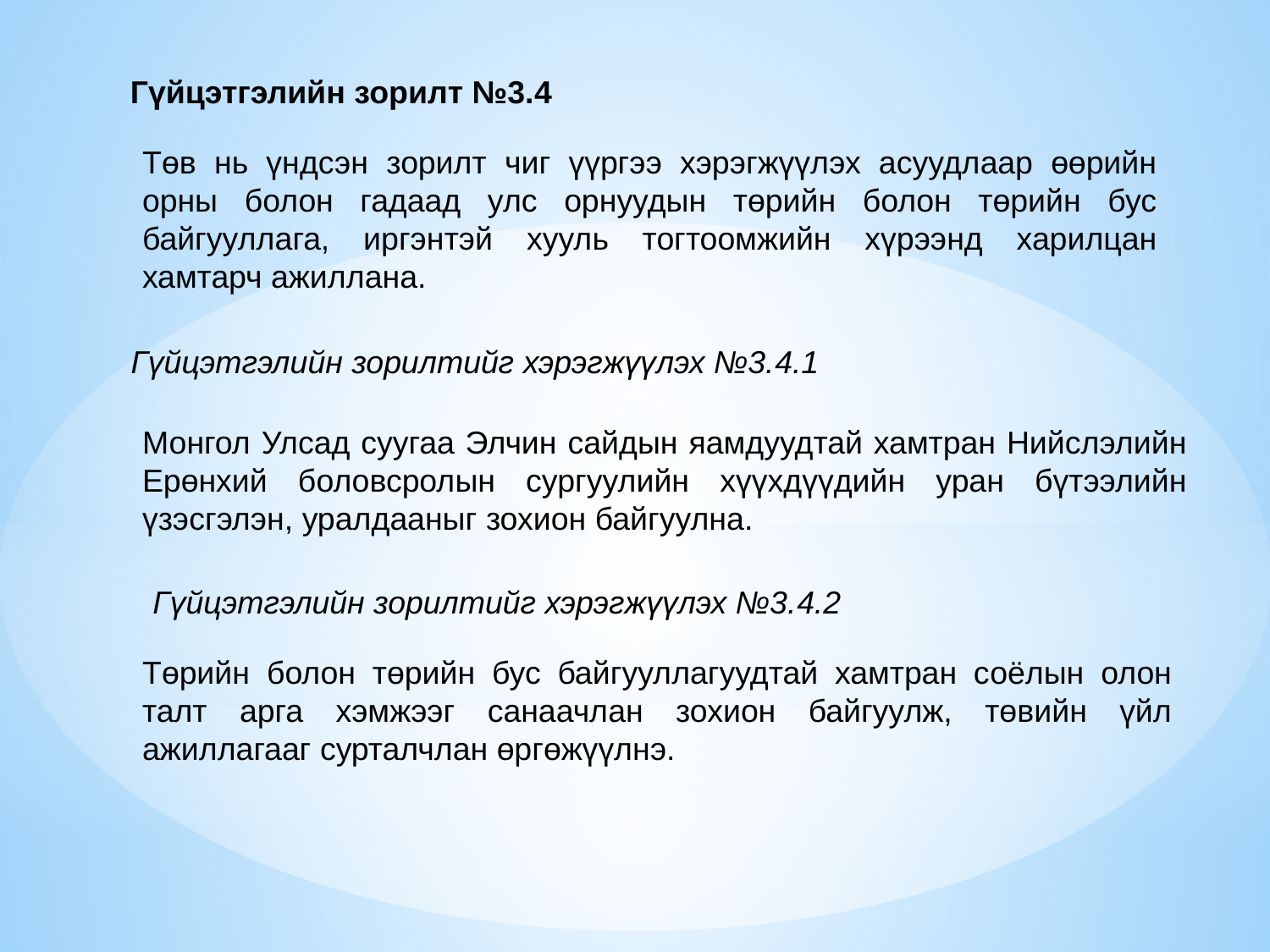

Гүйцэтгэлийн зорилт №3.4
Төв нь үндсэн зорилт чиг үүргээ хэрэгжүүлэх асуудлаар өөрийн орны болон гадаад улс орнуудын төрийн болон төрийн бус байгууллага, иргэнтэй хууль тогтоомжийн хүрээнд харилцан хамтарч ажиллана.
Гүйцэтгэлийн зорилтийг хэрэгжүүлэх №3.4.1
Монгол Улсад суугаа Элчин сайдын яамдуудтай хамтран Нийслэлийн Ерөнхий боловсролын сургуулийн хүүхдүүдийн уран бүтээлийн үзэсгэлэн, уралдааныг зохион байгуулна.
Гүйцэтгэлийн зорилтийг хэрэгжүүлэх №3.4.2
Төрийн болон төрийн бус байгууллагуудтай хамтран соёлын олон талт арга хэмжээг санаачлан зохион байгуулж, төвийн үйл ажиллагааг сурталчлан өргөжүүлнэ.